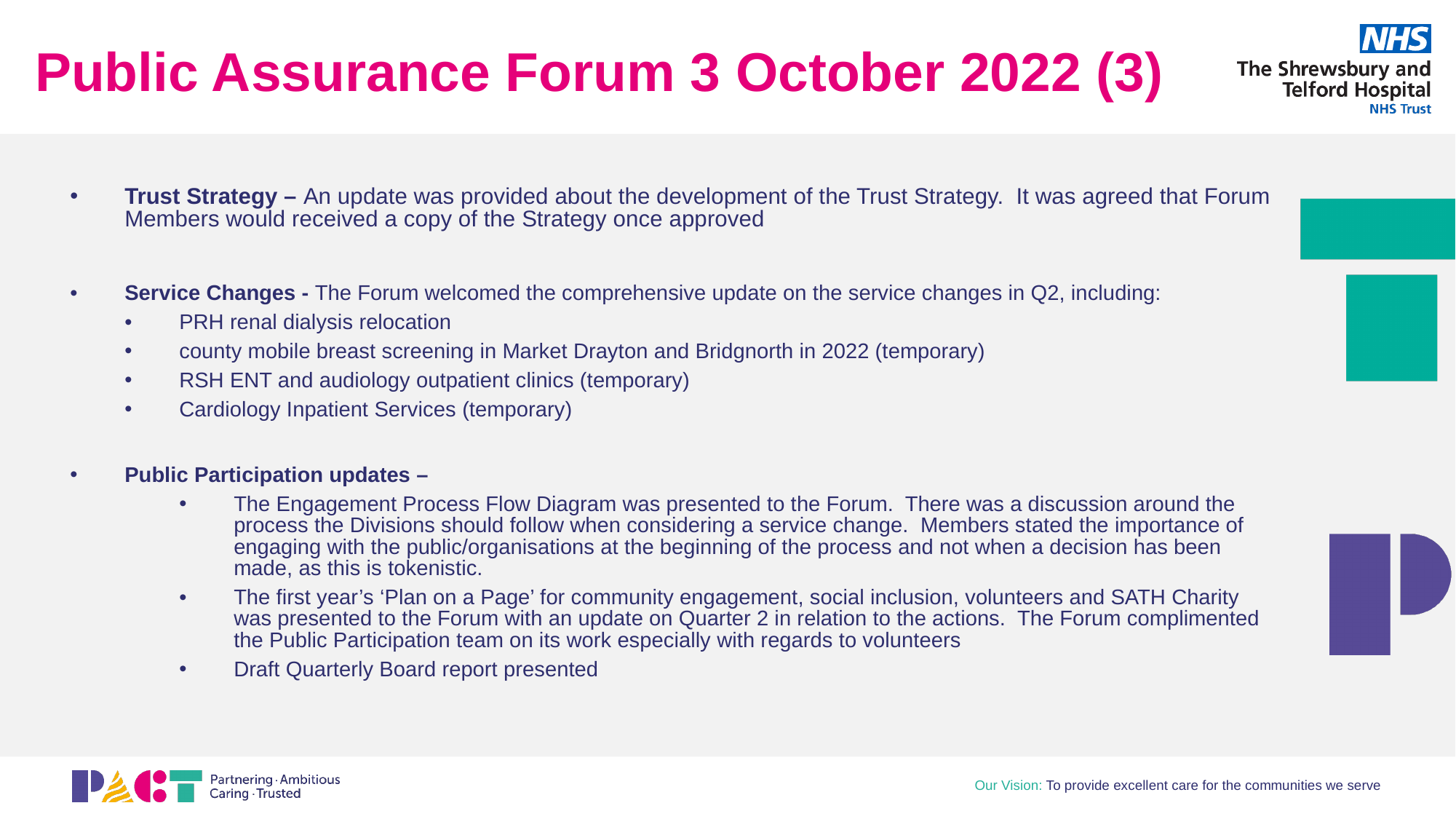

Public Assurance Forum 3 October 2022 (3)

Trust Strategy – An update was provided about the development of the Trust Strategy.  It was agreed that Forum Members would received a copy of the Strategy once approved

Service Changes - The Forum welcomed the comprehensive update on the service changes in Q2, including:
PRH renal dialysis relocation
county mobile breast screening in Market Drayton and Bridgnorth in 2022 (temporary)
RSH ENT and audiology outpatient clinics (temporary)
Cardiology Inpatient Services (temporary)

Public Participation updates –
The Engagement Process Flow Diagram was presented to the Forum.  There was a discussion around the process the Divisions should follow when considering a service change.  Members stated the importance of engaging with the public/organisations at the beginning of the process and not when a decision has been made, as this is tokenistic.
The first year’s ‘Plan on a Page’ for community engagement, social inclusion, volunteers and SATH Charity was presented to the Forum with an update on Quarter 2 in relation to the actions.  The Forum complimented the Public Participation team on its work especially with regards to volunteers
Draft Quarterly Board report presented